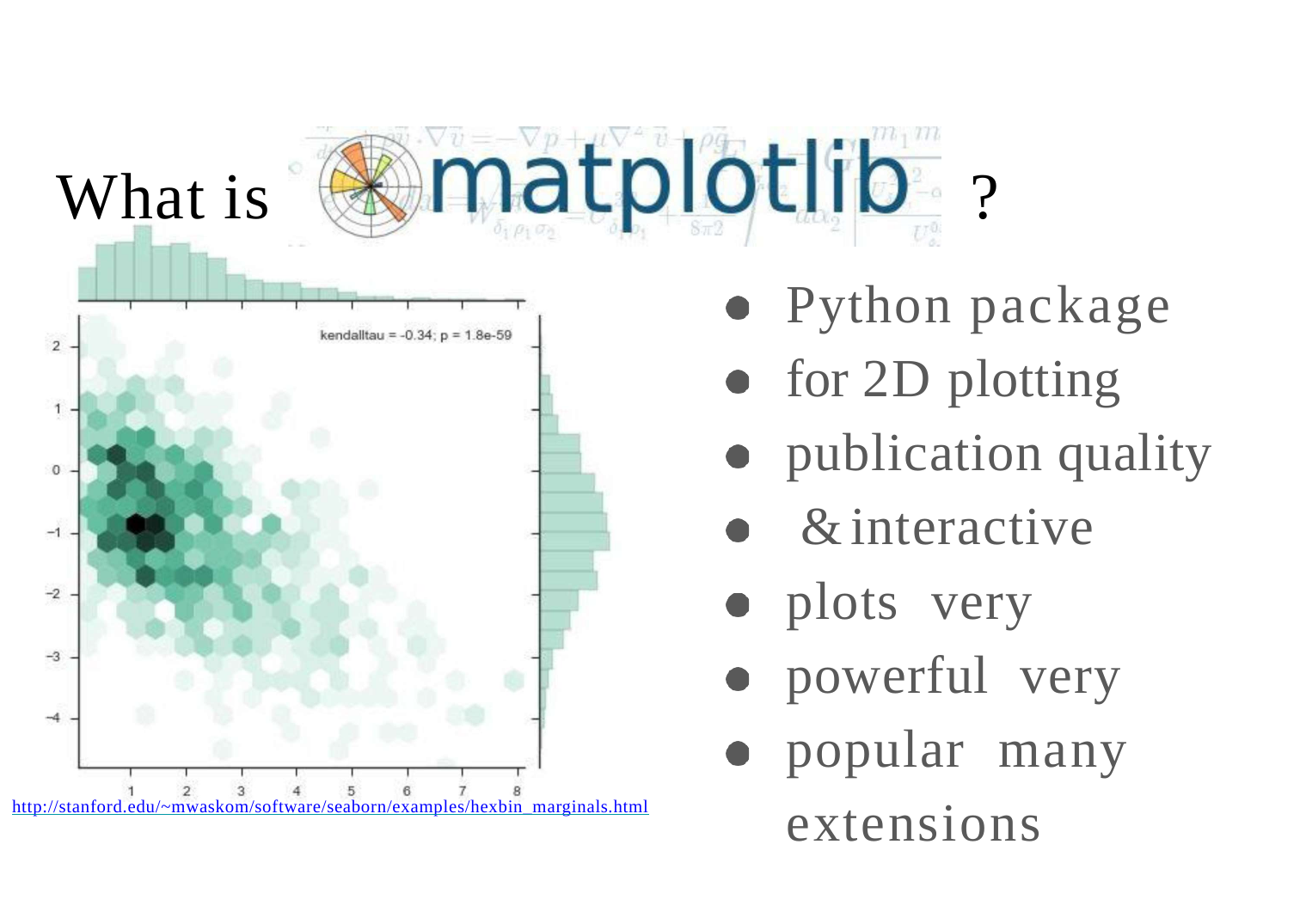

?
Python package  for 2D plotting  publication quality  & interactive plots  very powerful  very popular  many extensions

# What is

http://stanford.edu/~mwaskom/software/seaborn/examples/hexbin_marginals.html